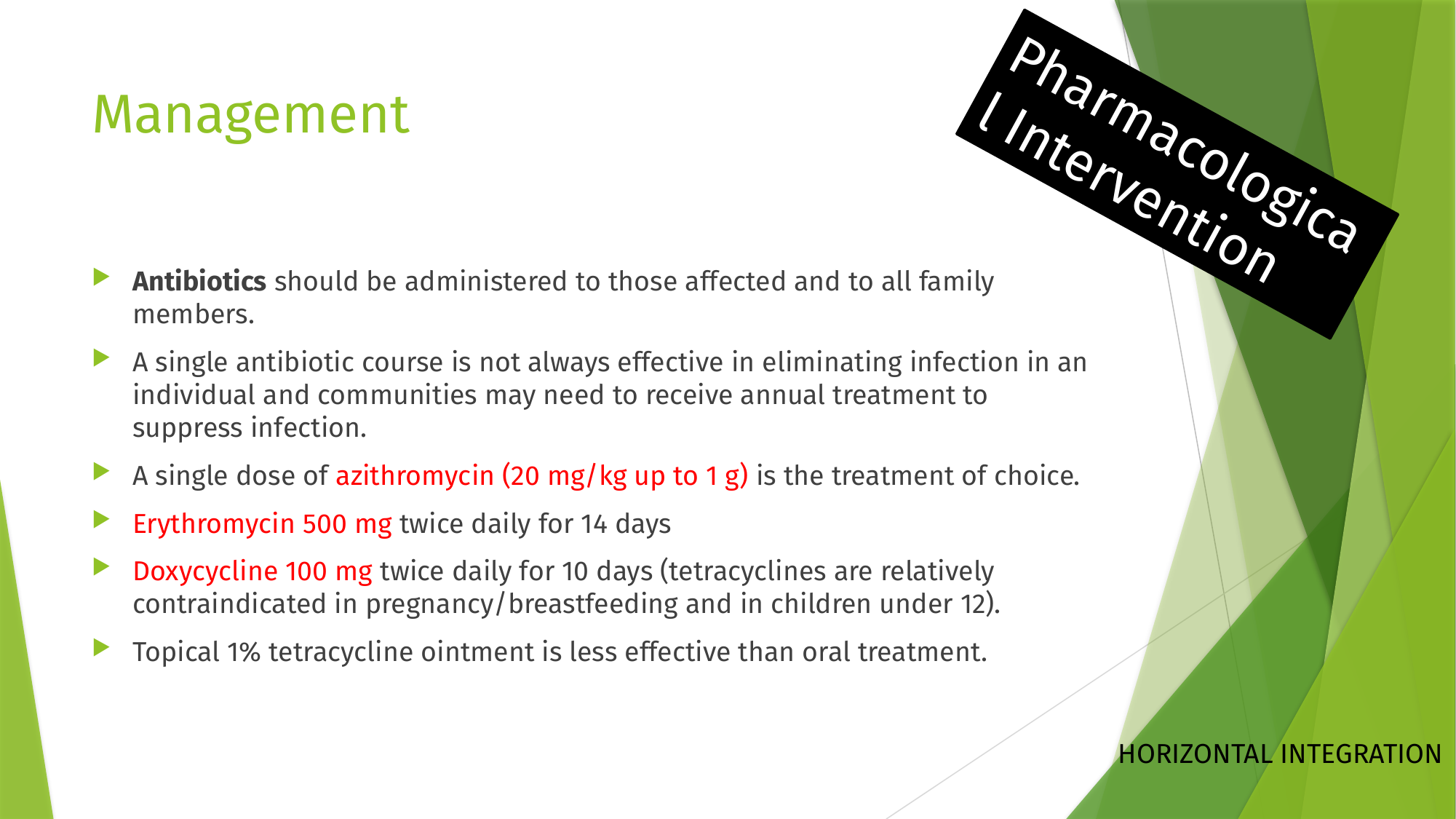

# Management
Pharmacological Intervention
Antibiotics should be administered to those affected and to all family members.
A single antibiotic course is not always effective in eliminating infection in an individual and communities may need to receive annual treatment to suppress infection.
A single dose of azithromycin (20 mg/kg up to 1 g) is the treatment of choice.
Erythromycin 500 mg twice daily for 14 days
Doxycycline 100 mg twice daily for 10 days (tetracyclines are relatively contraindicated in pregnancy/breastfeeding and in children under 12).
Topical 1% tetracycline ointment is less effective than oral treatment.
HORIZONTAL INTEGRATION